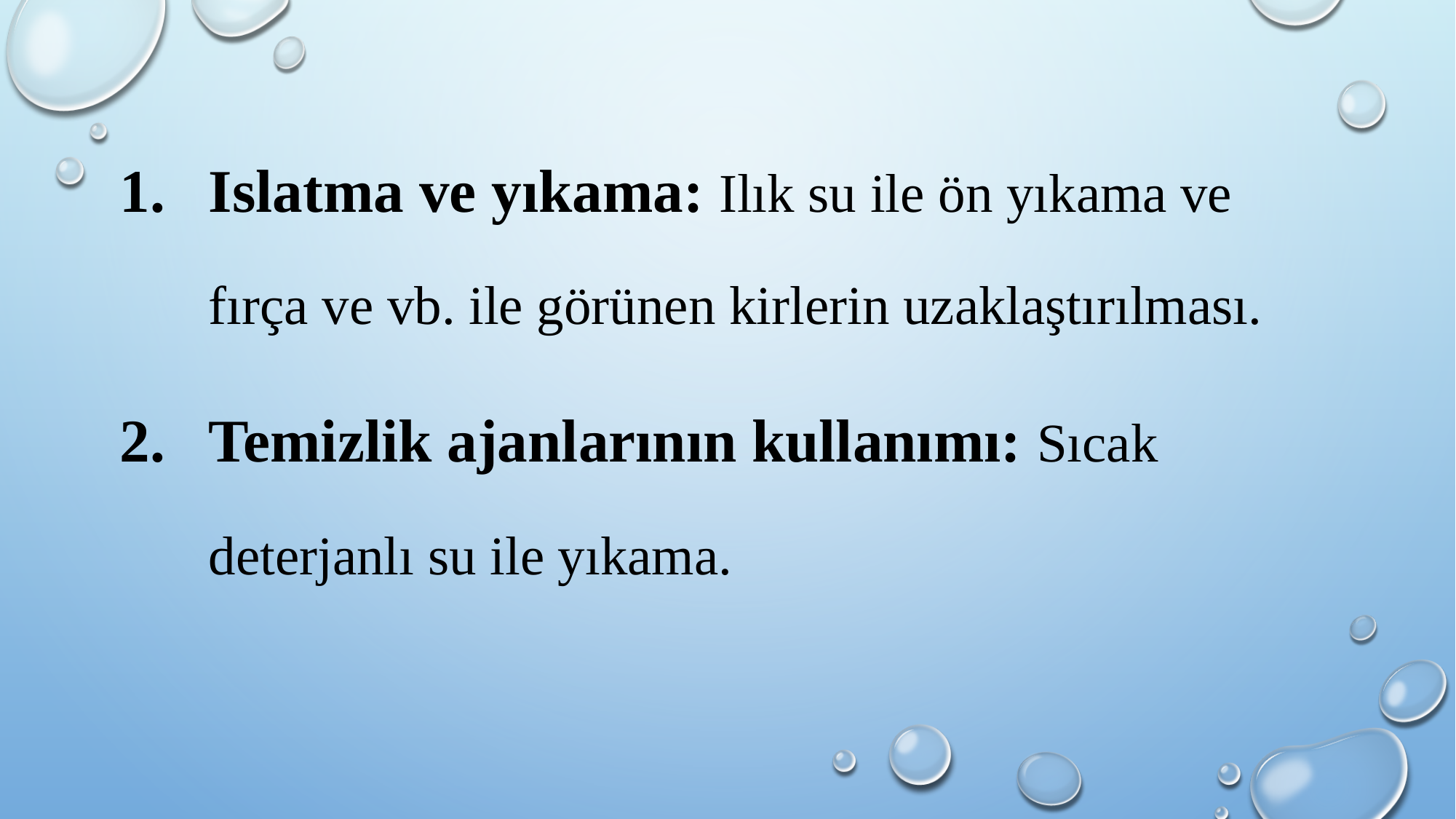

Islatma ve yıkama: Ilık su ile ön yıkama ve fırça ve vb. ile görünen kirlerin uzaklaştırılması.
Temizlik ajanlarının kullanımı: Sıcak deterjanlı su ile yıkama.